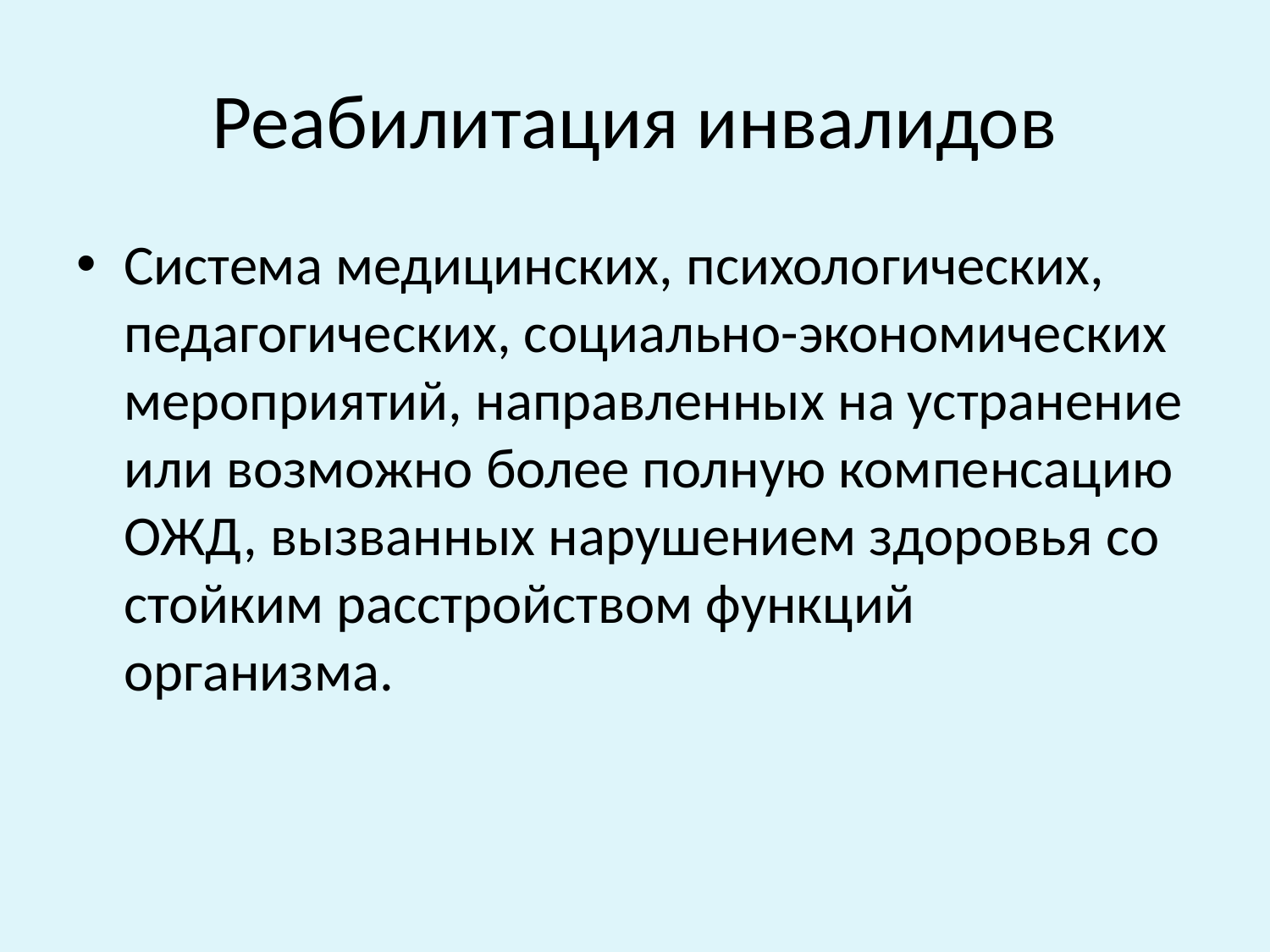

# Реабилитация инвалидов
Система медицинских, психологических, педагогических, социально-экономических мероприятий, направленных на устранение или возможно более полную компенсацию ОЖД, вызванных нарушением здоровья со стойким расстройством функций организма.